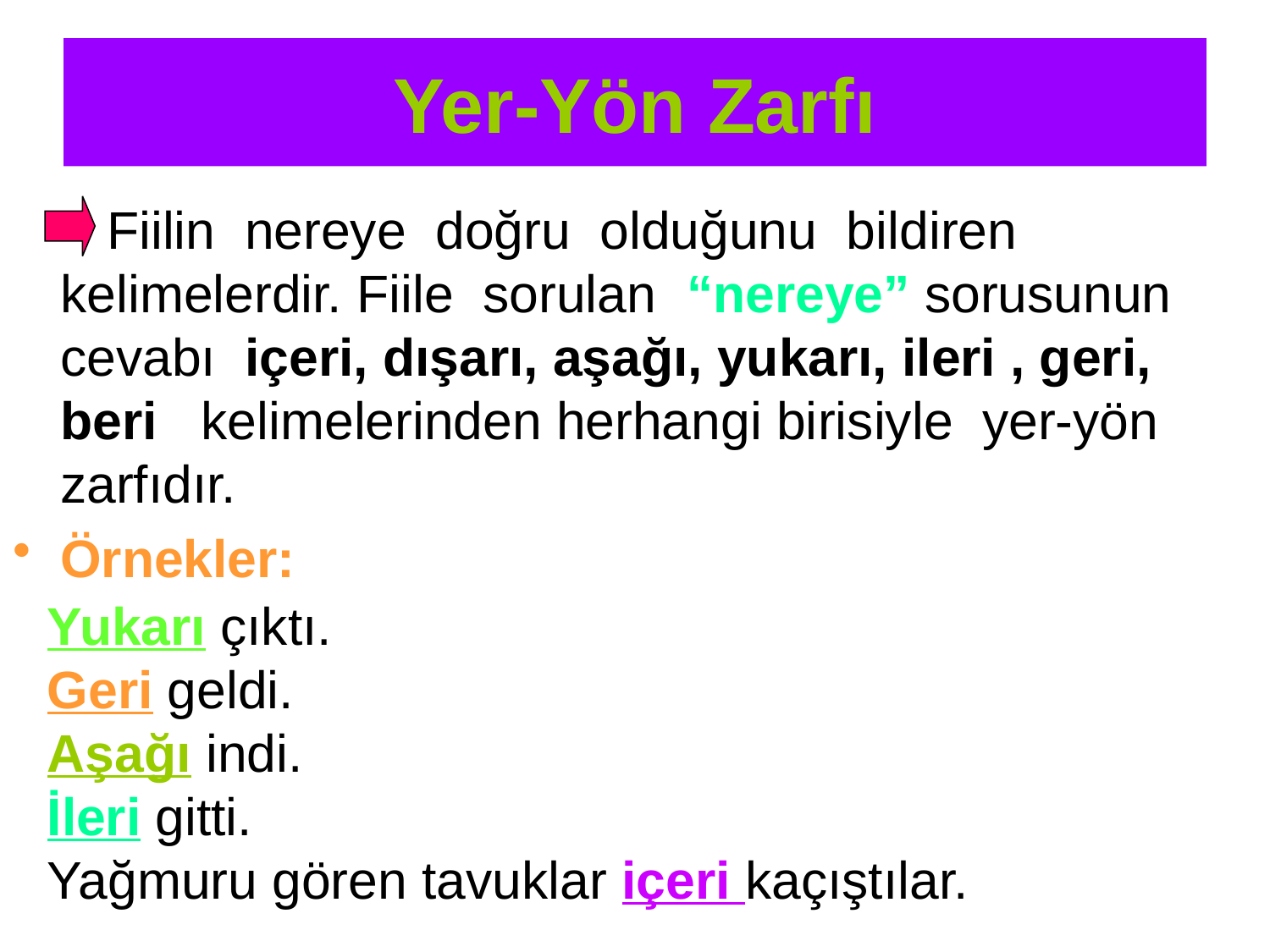

# Yer-Yön Zarfı
      Fiilin  nereye  doğru  olduğunu  bildiren kelimelerdir. Fiile  sorulan  “nereye” sorusunun  cevabı  içeri, dışarı, aşağı, yukarı, ileri , geri, beri   kelimelerinden herhangi birisiyle  yer-yön zarfıdır.
Örnekler:

Yukarı çıktı.
Geri geldi.
Aşağı indi.
İleri gitti.
Yağmuru gören tavuklar içeri kaçıştılar.